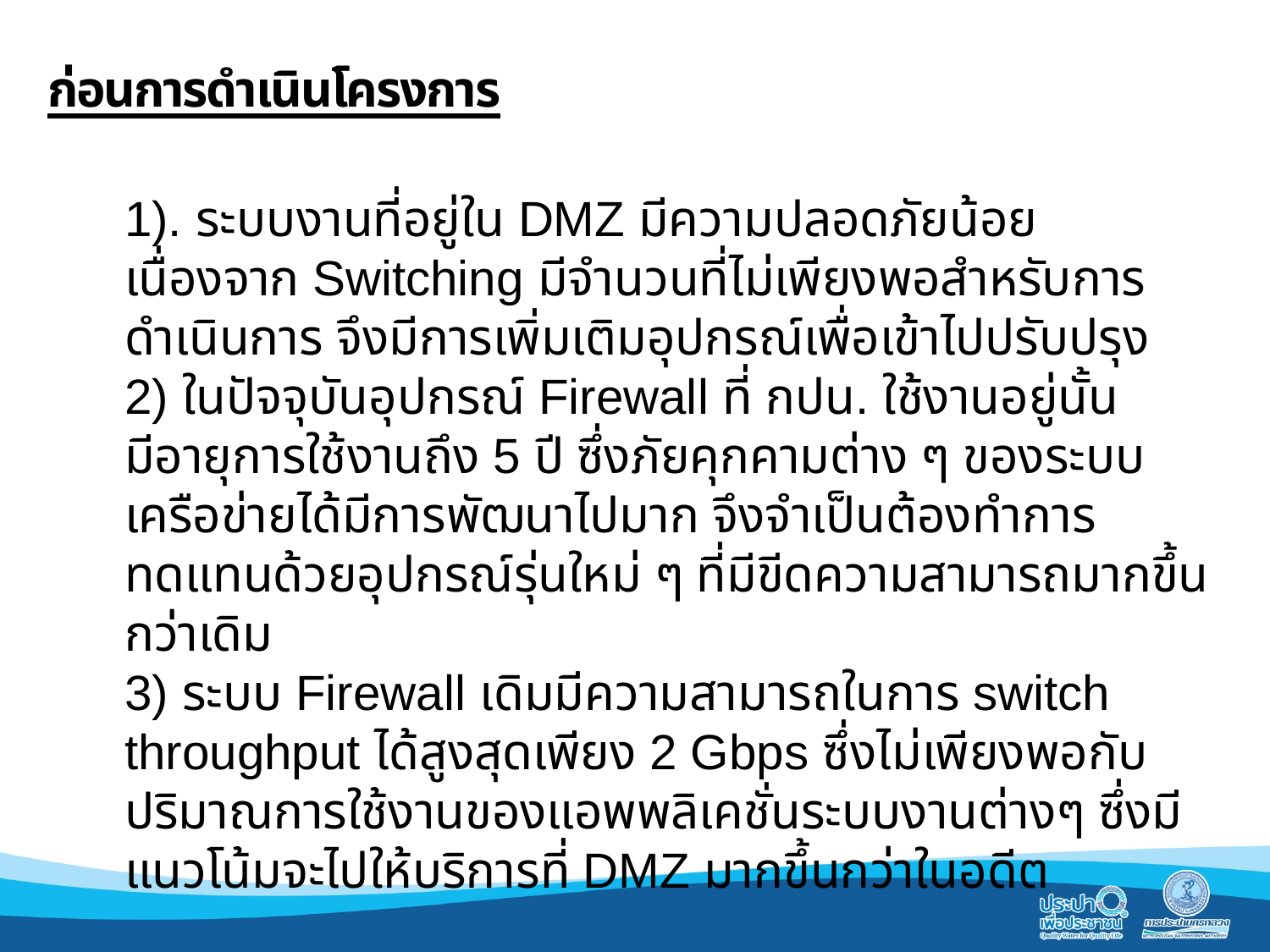

ก่อนการดำเนินโครงการ
1). ระบบงานที่อยู่ใน DMZ มีความปลอดภัยน้อย เนื่องจาก Switching มีจำนวนที่ไม่เพียงพอสำหรับการดำเนินการ จึงมีการเพิ่มเติมอุปกรณ์เพื่อเข้าไปปรับปรุง
2) ในปัจจุบันอุปกรณ์ Firewall ที่ กปน. ใช้งานอยู่นั้นมีอายุการใช้งานถึง 5 ปี ซึ่งภัยคุกคามต่าง ๆ ของระบบเครือข่ายได้มีการพัฒนาไปมาก จึงจำเป็นต้องทำการทดแทนด้วยอุปกรณ์รุ่นใหม่ ๆ ที่มีขีดความสามารถมากขึ้นกว่าเดิม
3) ระบบ Firewall เดิมมีความสามารถในการ switch throughput ได้สูงสุดเพียง 2 Gbps ซึ่งไม่เพียงพอกับปริมาณการใช้งานของแอพพลิเคชั่นระบบงานต่างๆ ซึ่งมีแนวโน้มจะไปให้บริการที่ DMZ มากขึ้นกว่าในอดีต